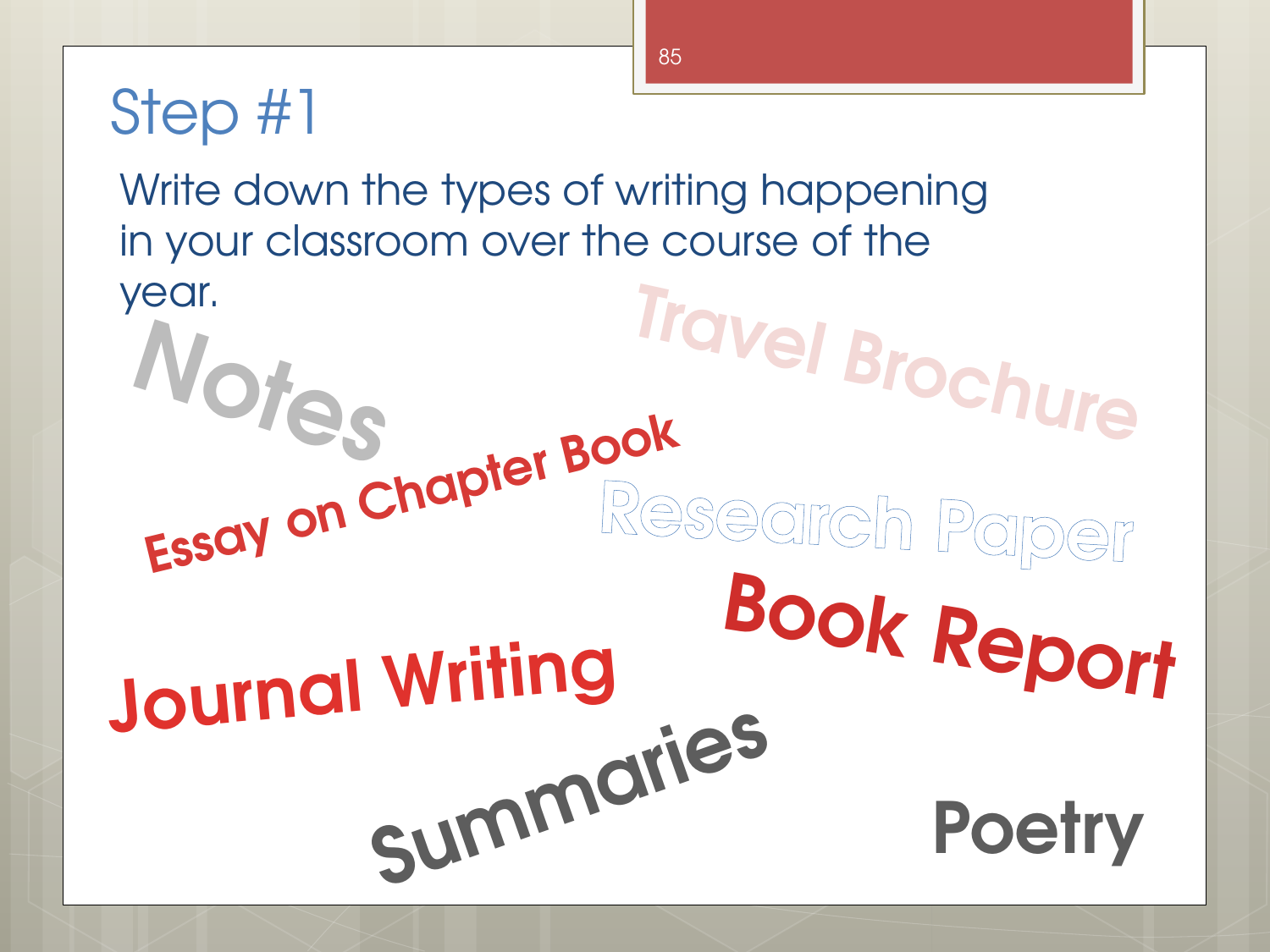

85
# Step #1
Write down the types of writing happening in your classroom over the course of the year.

Travel Brochure
Notes
Essay on Chapter Book
Research Paper
Book Report
Journal Writing
Summaries
Poetry